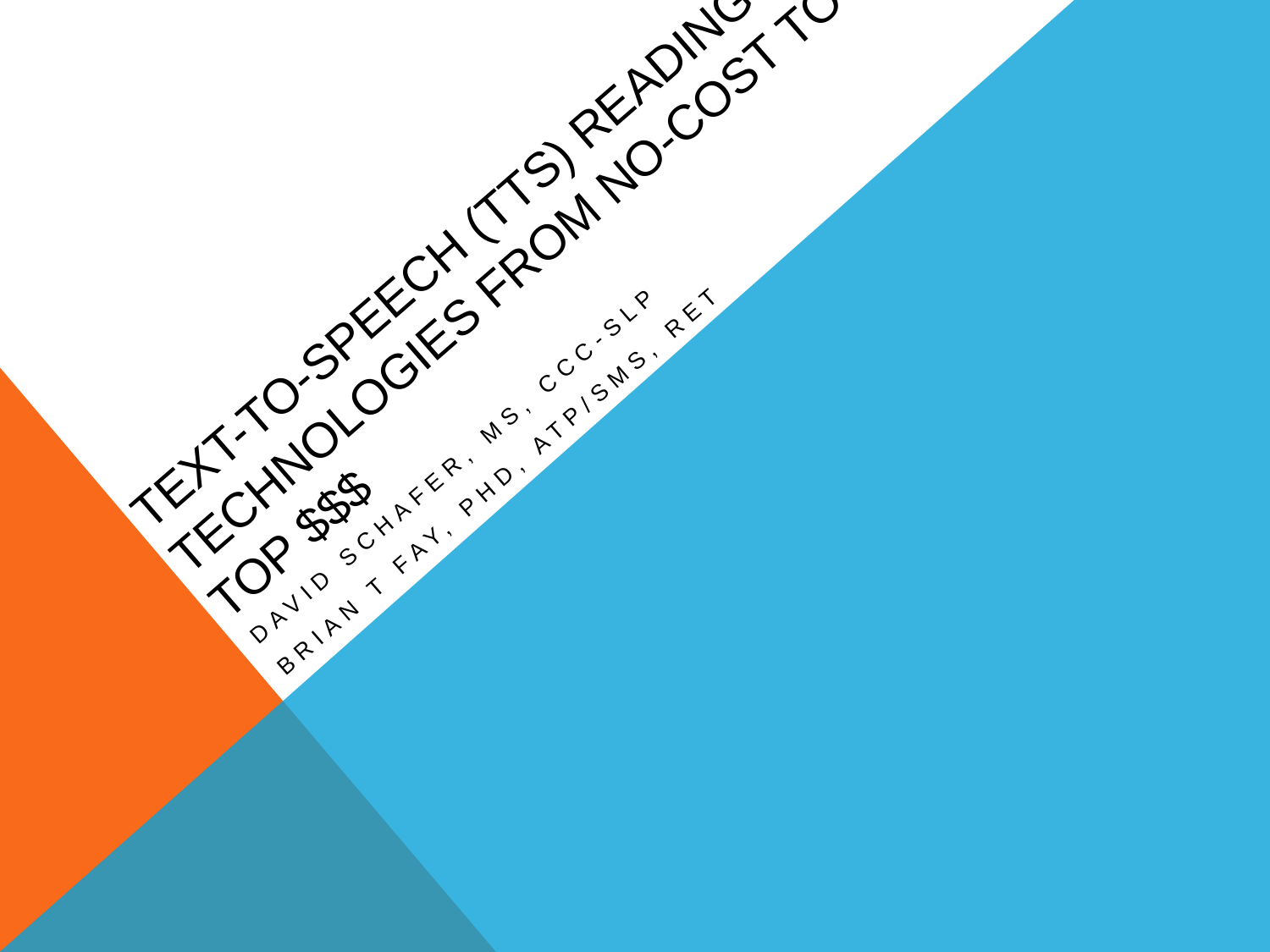

# Text-to-speech (TTS) reading technologies from no-cost to top $$$
David Schafer, MS, CCC-SLP
Brian t fay, Phd, atp/sms, ret